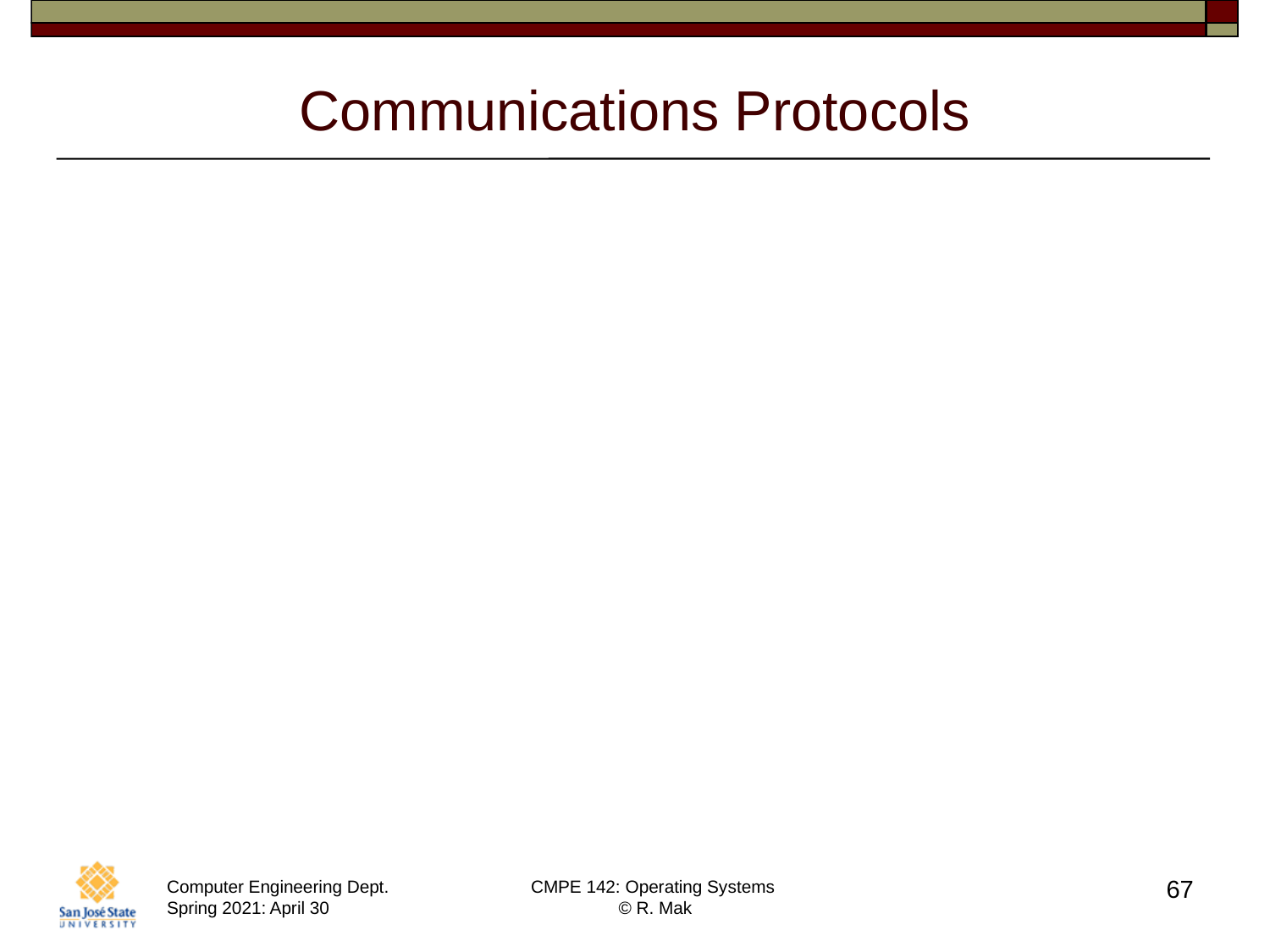

# Communications Protocols
The ISO (International Standards Organization)
7-layer model.

Layer 1: Physical layer
Handle the mechanical and electrical details of the physical transmission of a bit stream.

Layer 2: Data-link layer
Handle the frames, or fixed-length parts of packets.
Error detection and recovery that occurred in the physical layer.
67